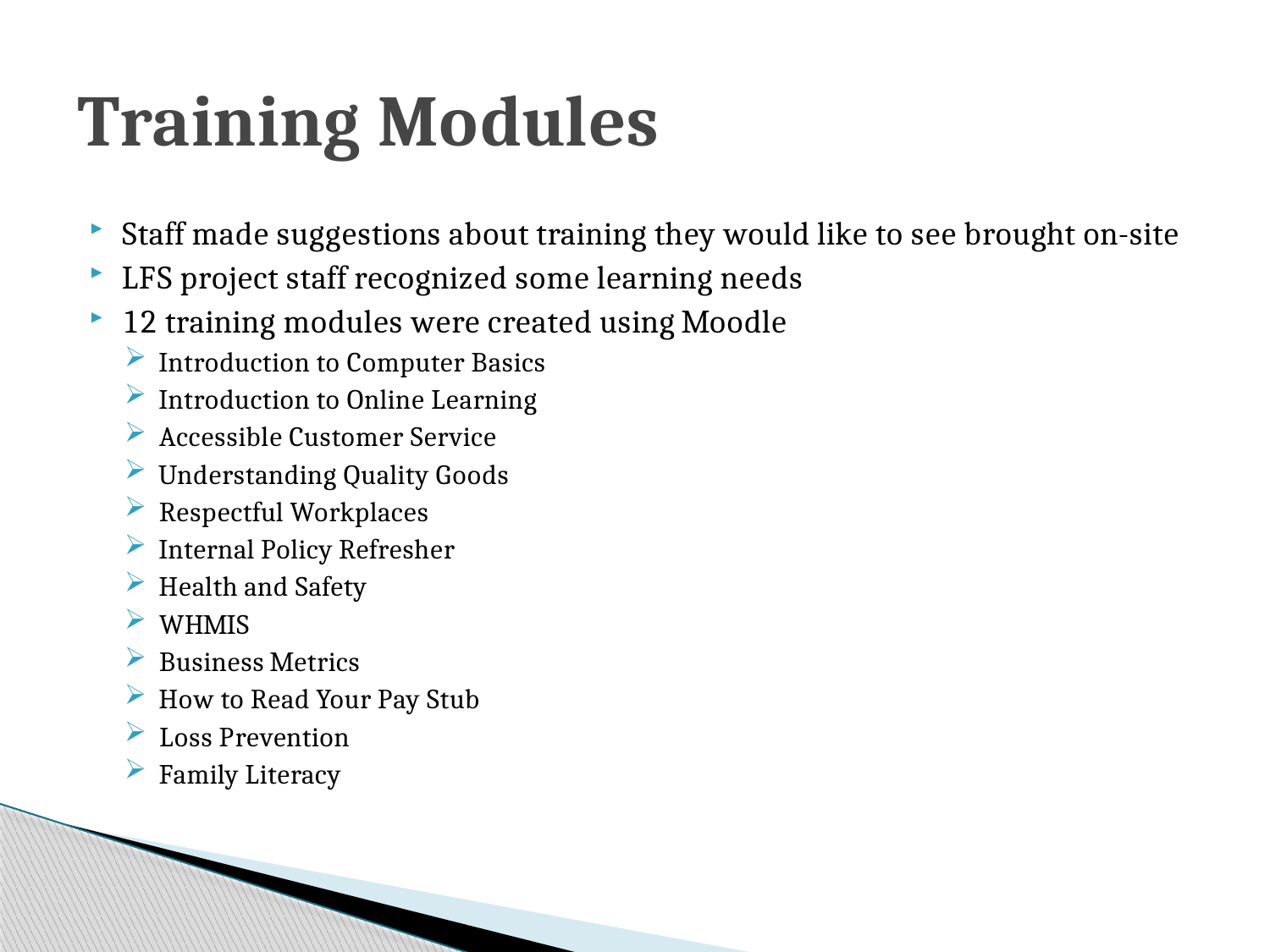

# Training Modules
Staff made suggestions about training they would like to see brought on-site
LFS project staff recognized some learning needs
12 training modules were created using Moodle
 Introduction to Computer Basics
 Introduction to Online Learning
 Accessible Customer Service
 Understanding Quality Goods
 Respectful Workplaces
 Internal Policy Refresher
 Health and Safety
 WHMIS
 Business Metrics
 How to Read Your Pay Stub
 Loss Prevention
 Family Literacy